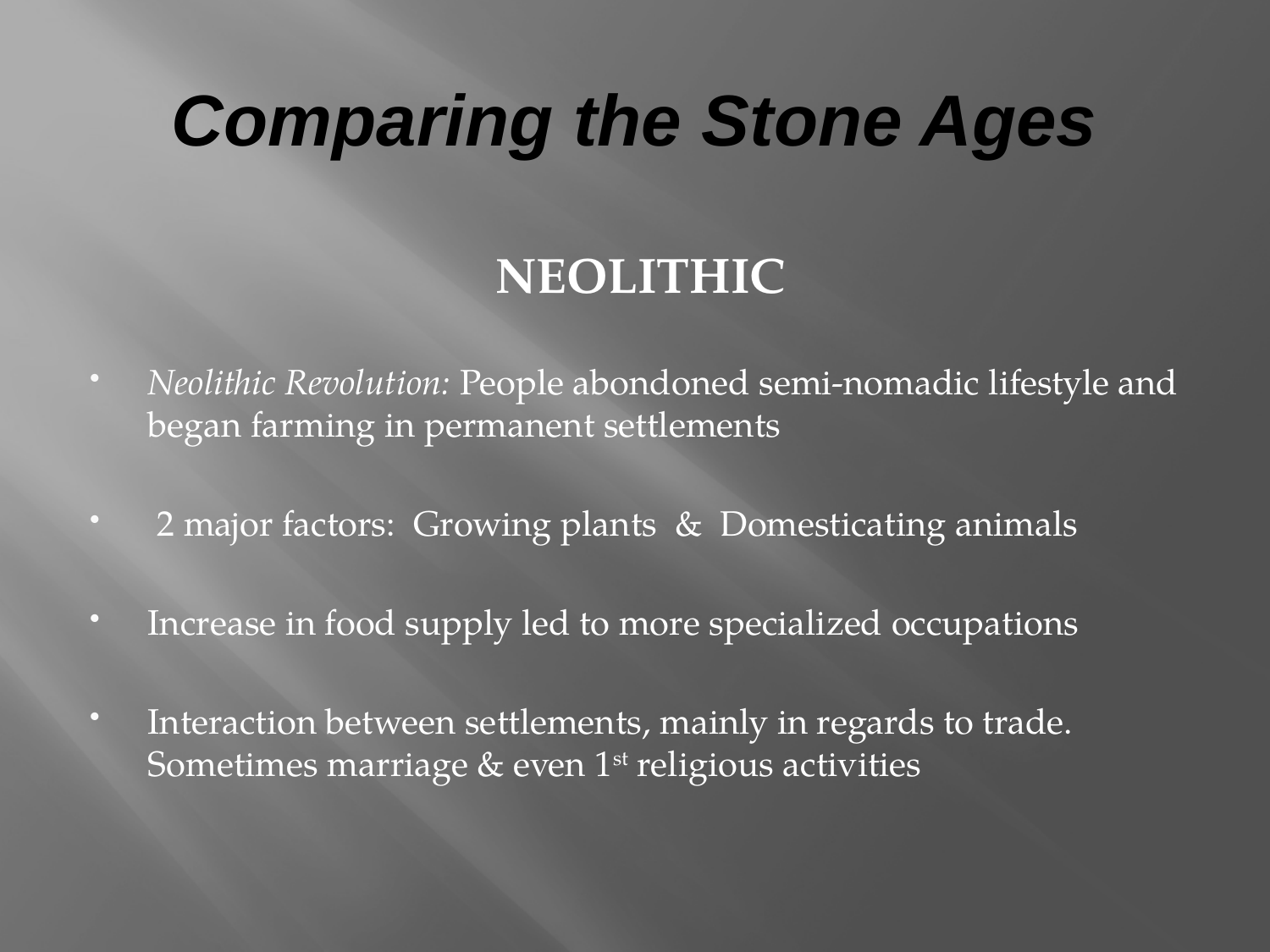

# Comparing the Stone Ages
NEOLITHIC

Neolithic Revolution: People abondoned semi-nomadic lifestyle and began farming in permanent settlements

 2 major factors:  Growing plants  &  Domesticating animals

Increase in food supply led to more specialized occupations

Interaction between settlements, mainly in regards to trade.  Sometimes marriage & even 1st religious activities